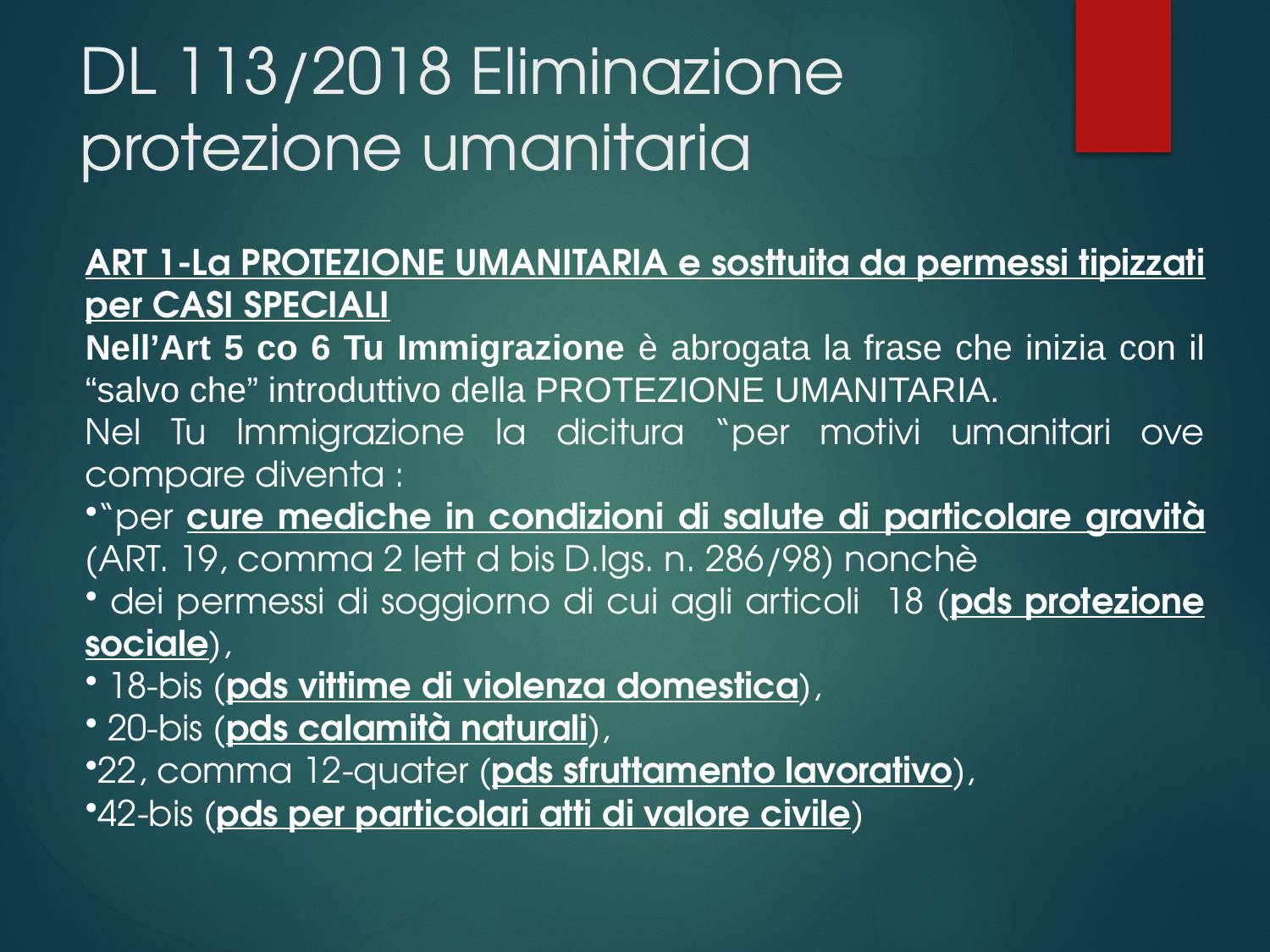

# DL 113/2018 Eliminazione protezione umanitaria
ART 1-La PROTEZIONE UMANITARIA e sosttuita da permessi tipizzati per CASI SPECIALI
Nell’Art 5 co 6 Tu Immigrazione è abrogata la frase che inizia con il “salvo che” introduttivo della PROTEZIONE UMANITARIA.
Nel Tu Immigrazione la dicitura “per motivi umanitari ove compare diventa :
“per cure mediche in condizioni di salute di particolare gravità (ART. 19, comma 2 lett d bis D.lgs. n. 286/98) nonchè
 dei permessi di soggiorno di cui agli articoli  18 (pds protezione sociale),
 18-bis (pds vittime di violenza domestica),
 20-bis (pds calamità naturali),
22, comma 12-quater (pds sfruttamento lavorativo),
42-bis (pds per particolari atti di valore civile)